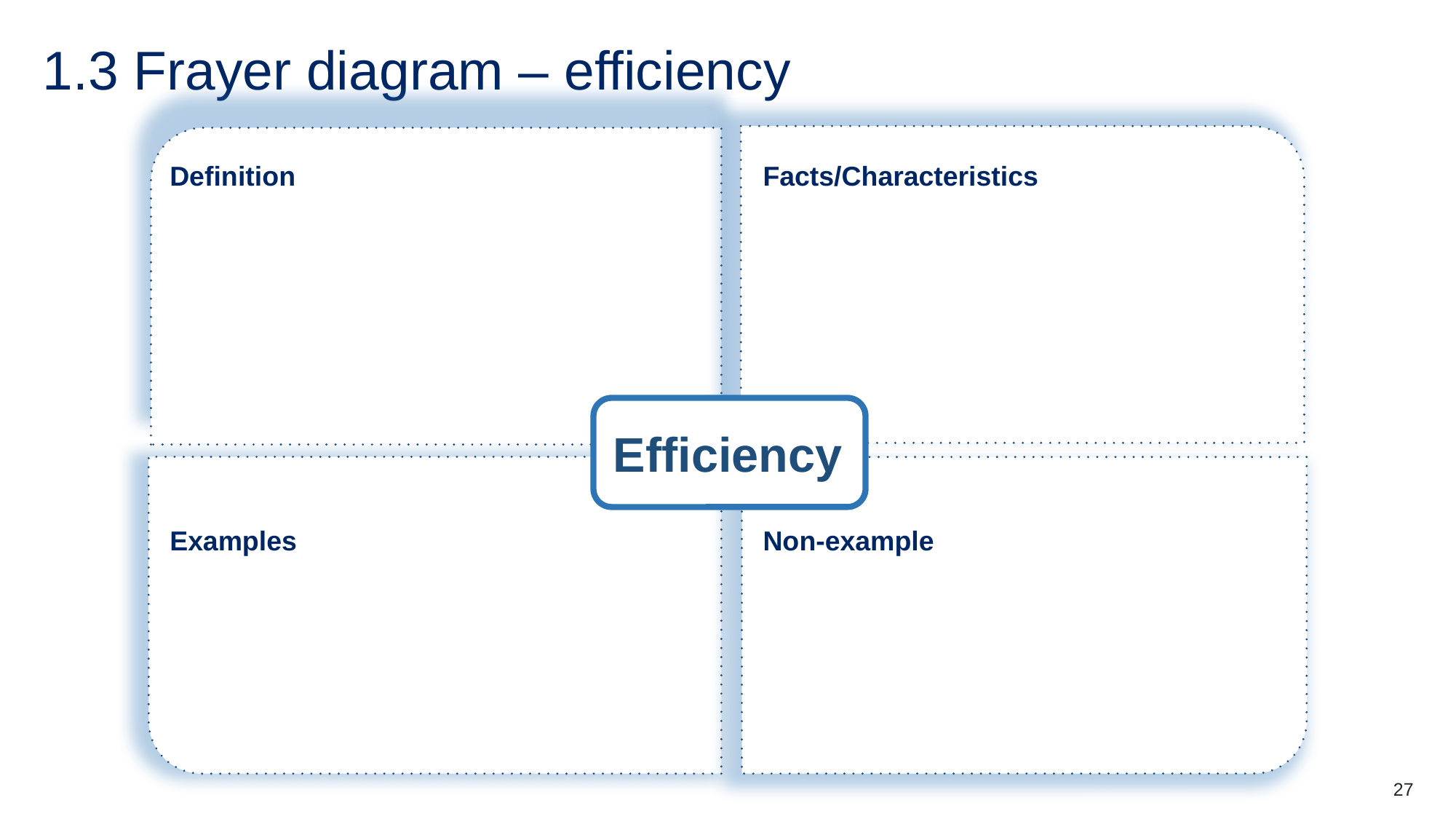

# 1.3 Frayer diagram – efficiency

Definition

Facts/Characteristics

Efficiency

Examples

Non-example

27